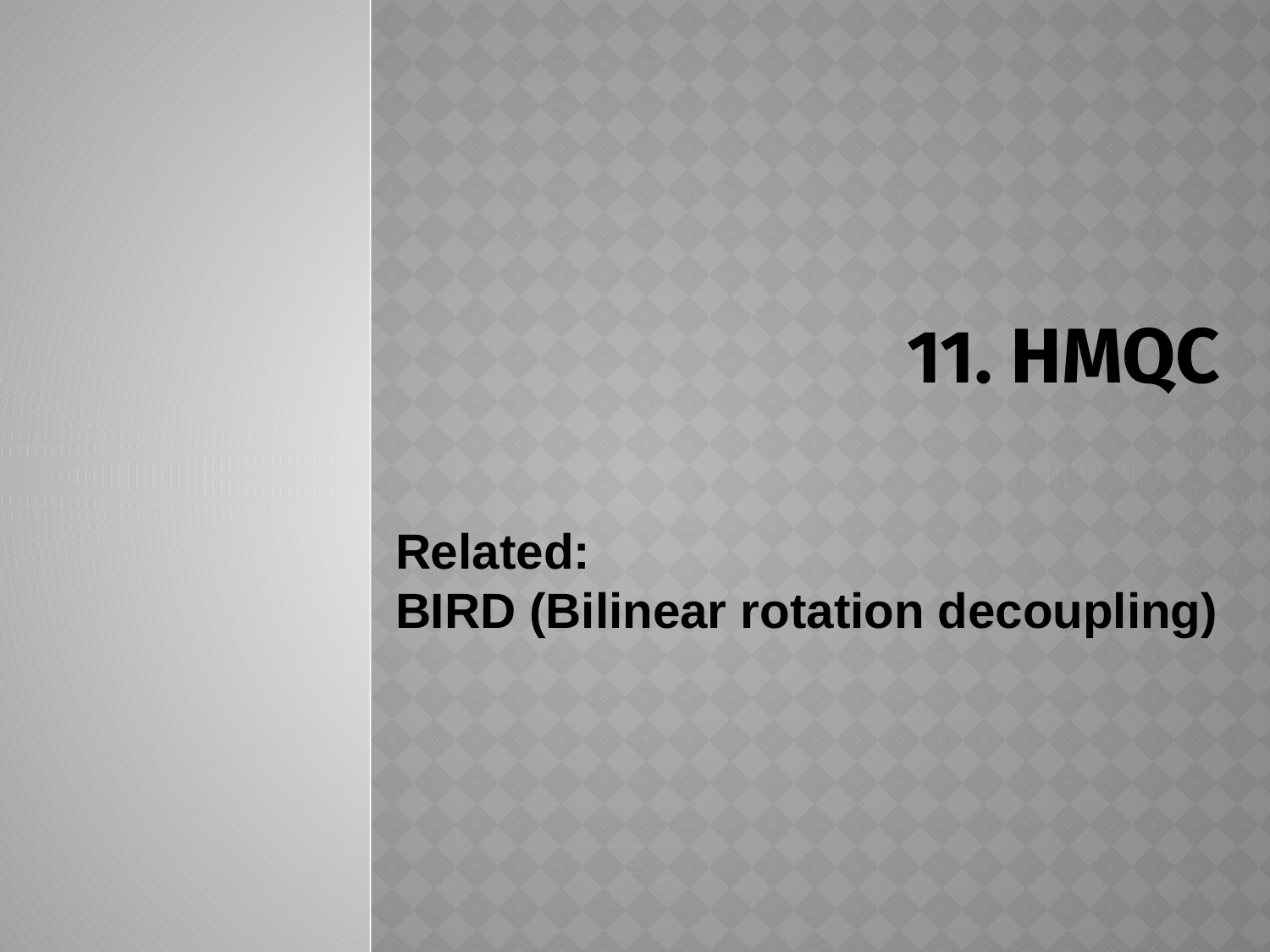

# 11. HMQC
Related:
BIRD (Bilinear rotation decoupling)